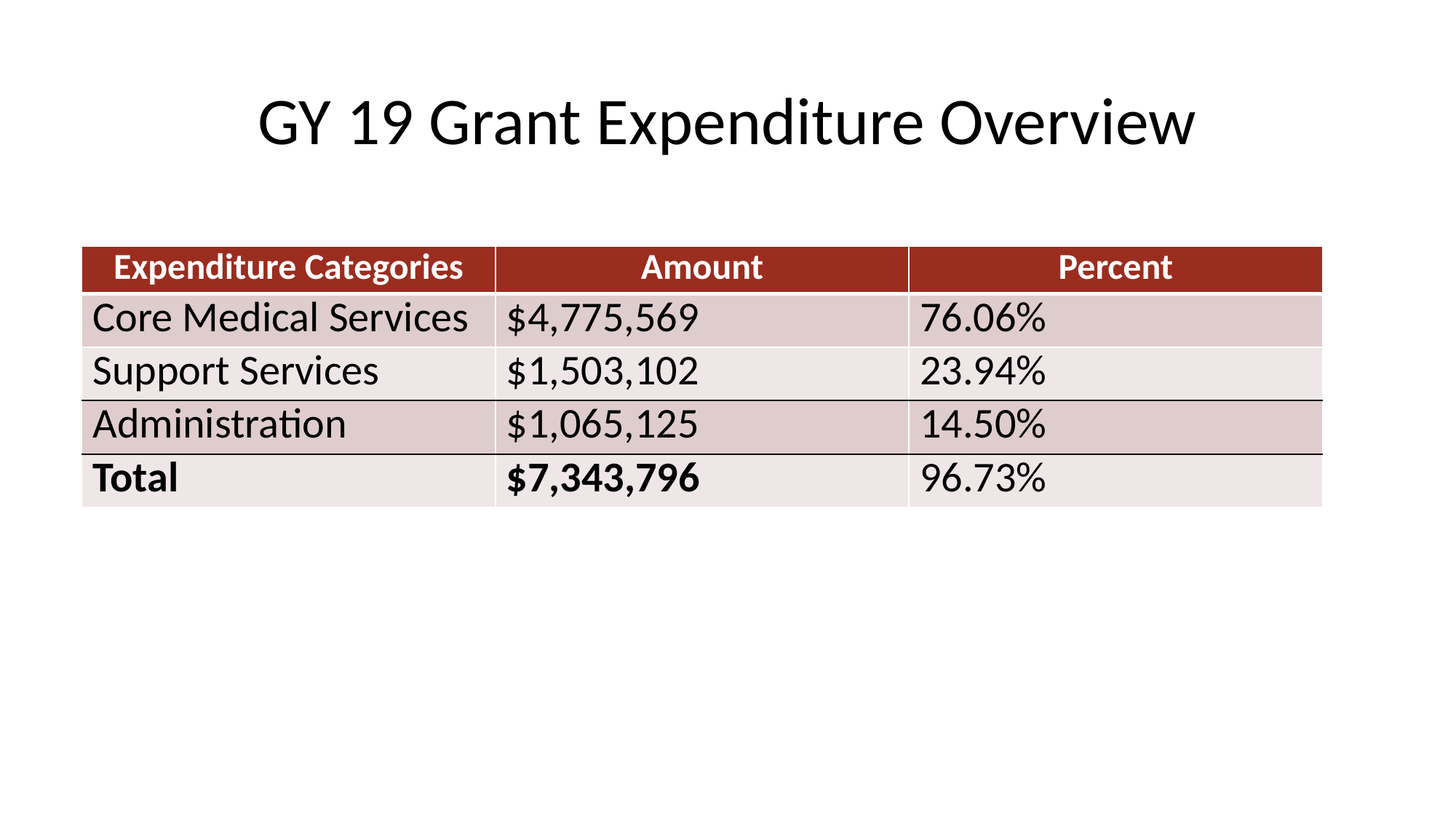

# GY 19 Grant Expenditure Overview
| Expenditure Categories | Amount | Percent |
| --- | --- | --- |
| Core Medical Services | $4,775,569 | 76.06% |
| Support Services | $1,503,102 | 23.94% |
| Administration | $1,065,125 | 14.50% |
| Total | $7,343,796 | 96.73% |